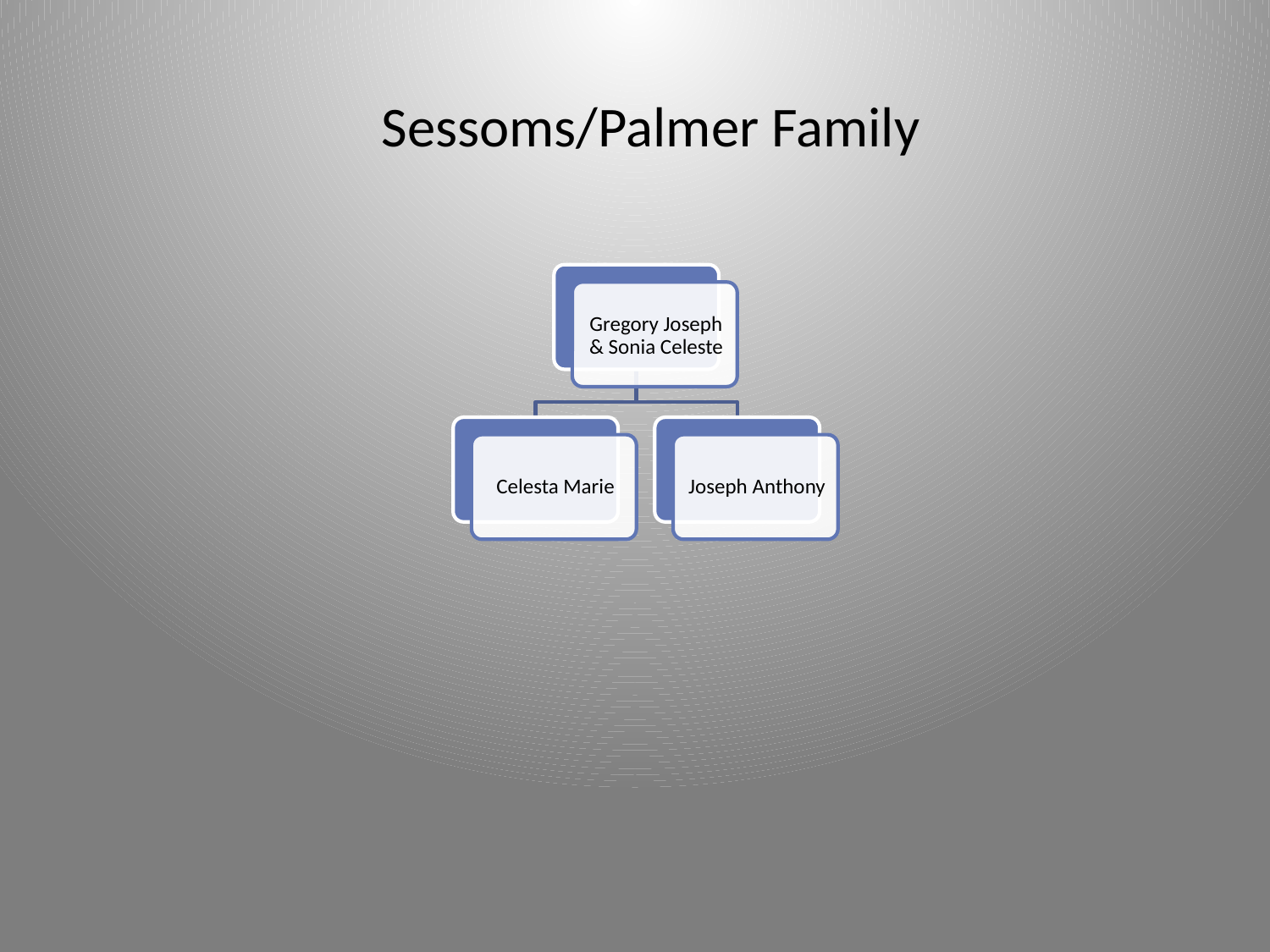

Sessoms/Palmer Family
Gregory Joseph
& Sonia Celeste
Celesta Marie
Joseph Anthony